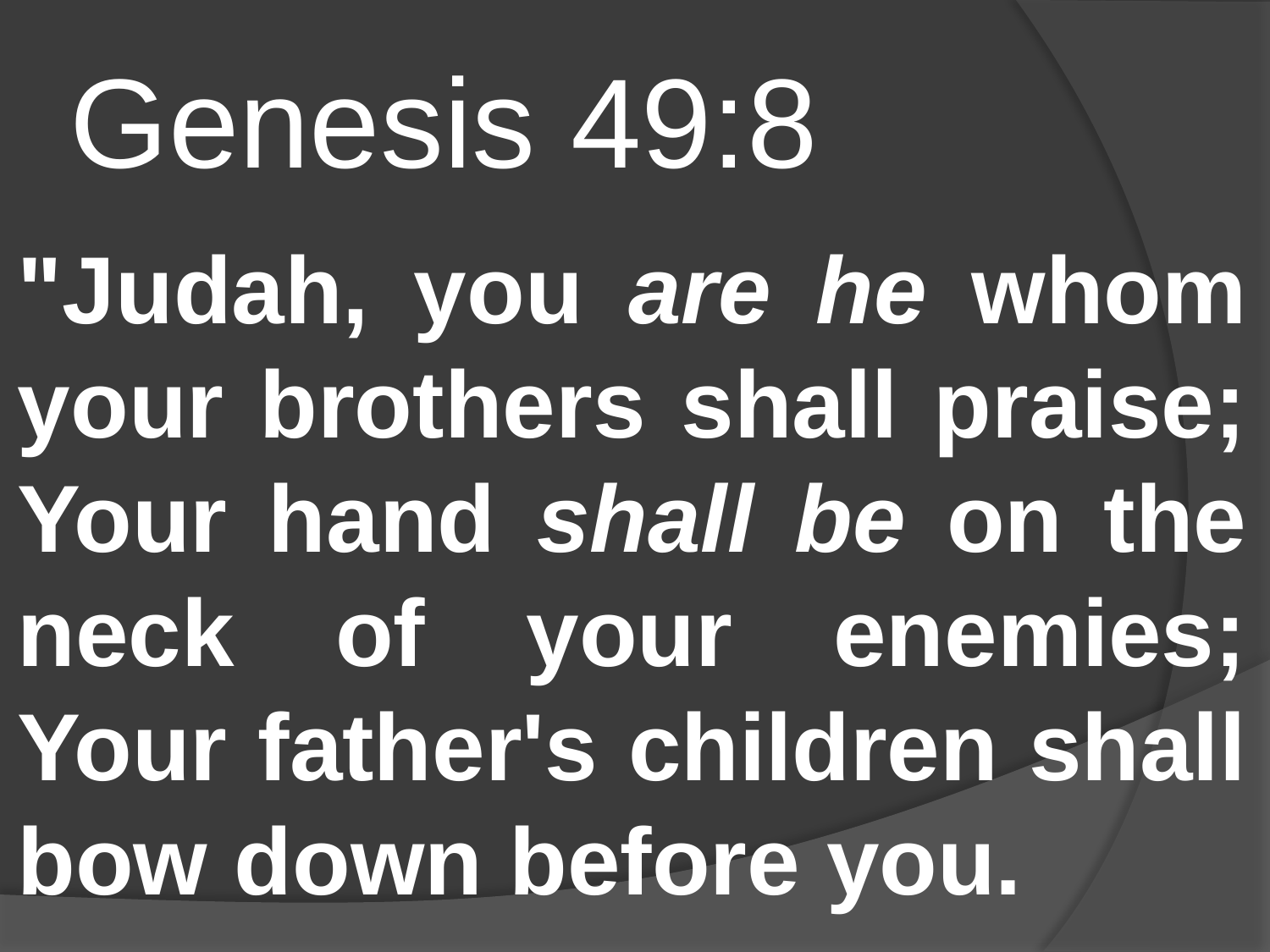

# Genesis 49:8
"Judah, you are he whom your brothers shall praise; Your hand shall be on the neck of your enemies; Your father's children shall bow down before you.